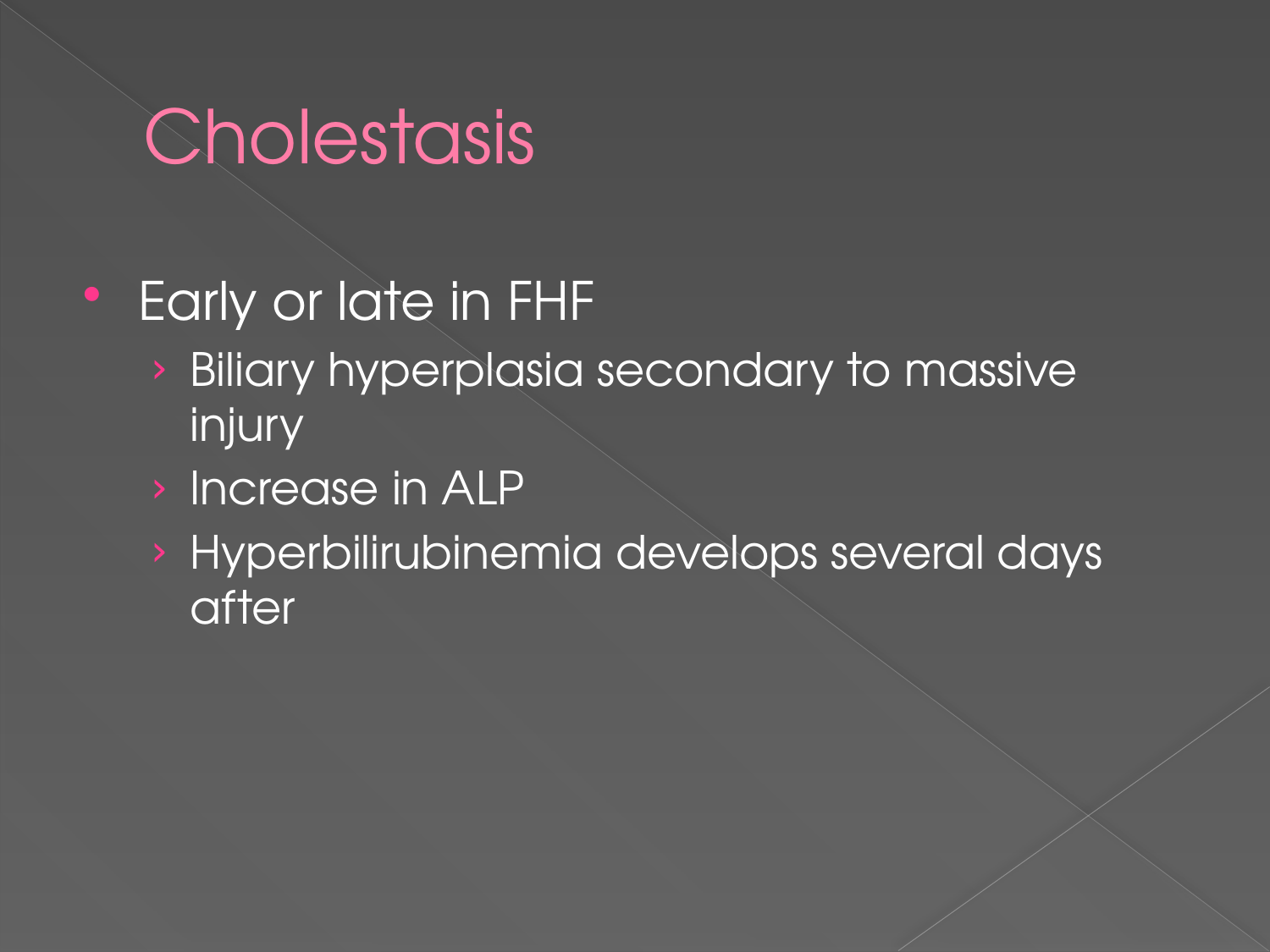

# Cholestasis
Early or late in FHF
Biliary hyperplasia secondary to massive injury
Increase in ALP
Hyperbilirubinemia develops several days after